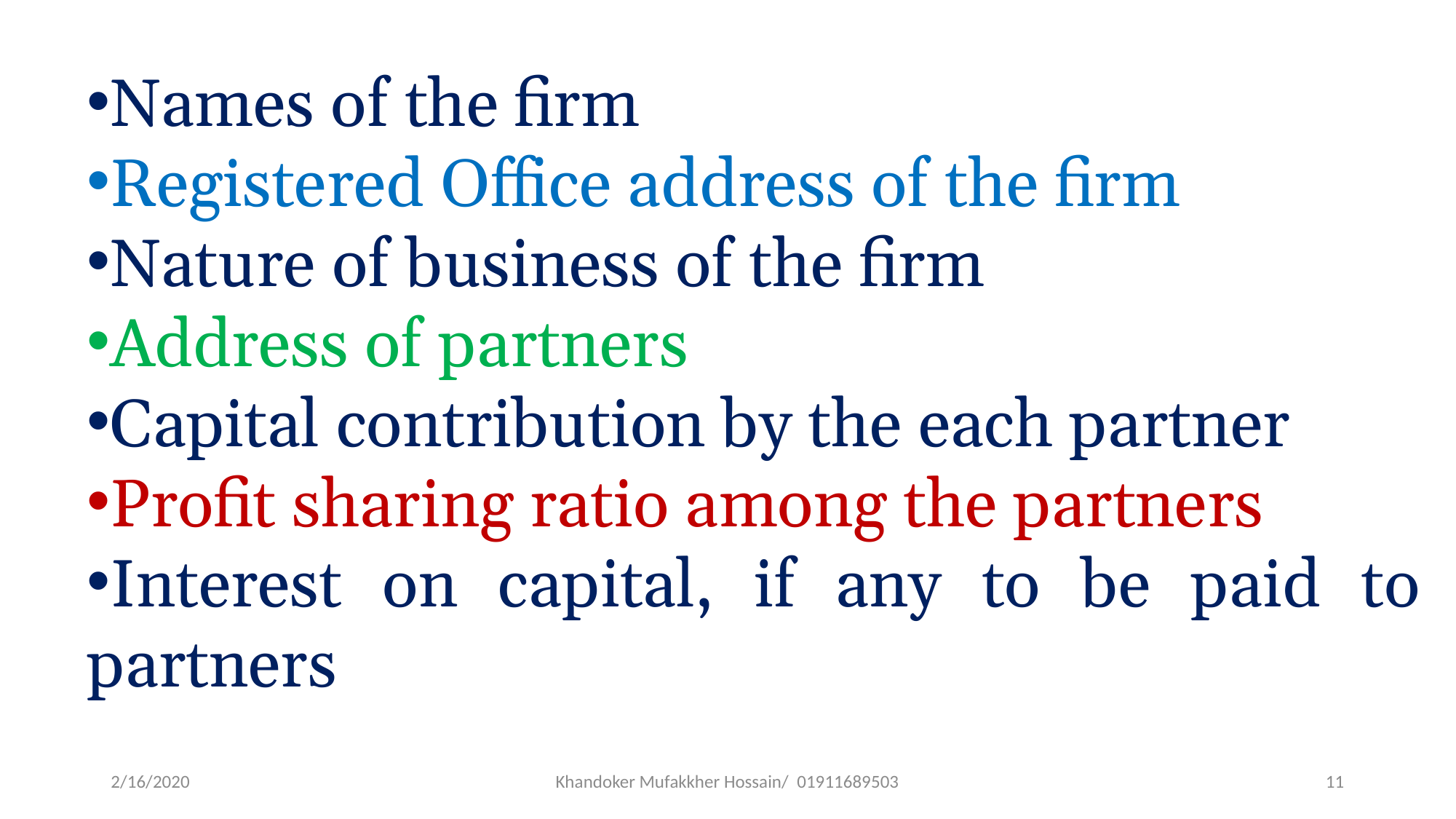

Names of the firm
Registered Office address of the firm
Nature of business of the firm
Address of partners
Capital contribution by the each partner
Profit sharing ratio among the partners
Interest on capital, if any to be paid to partners
2/16/2020
Khandoker Mufakkher Hossain/  01911689503
11